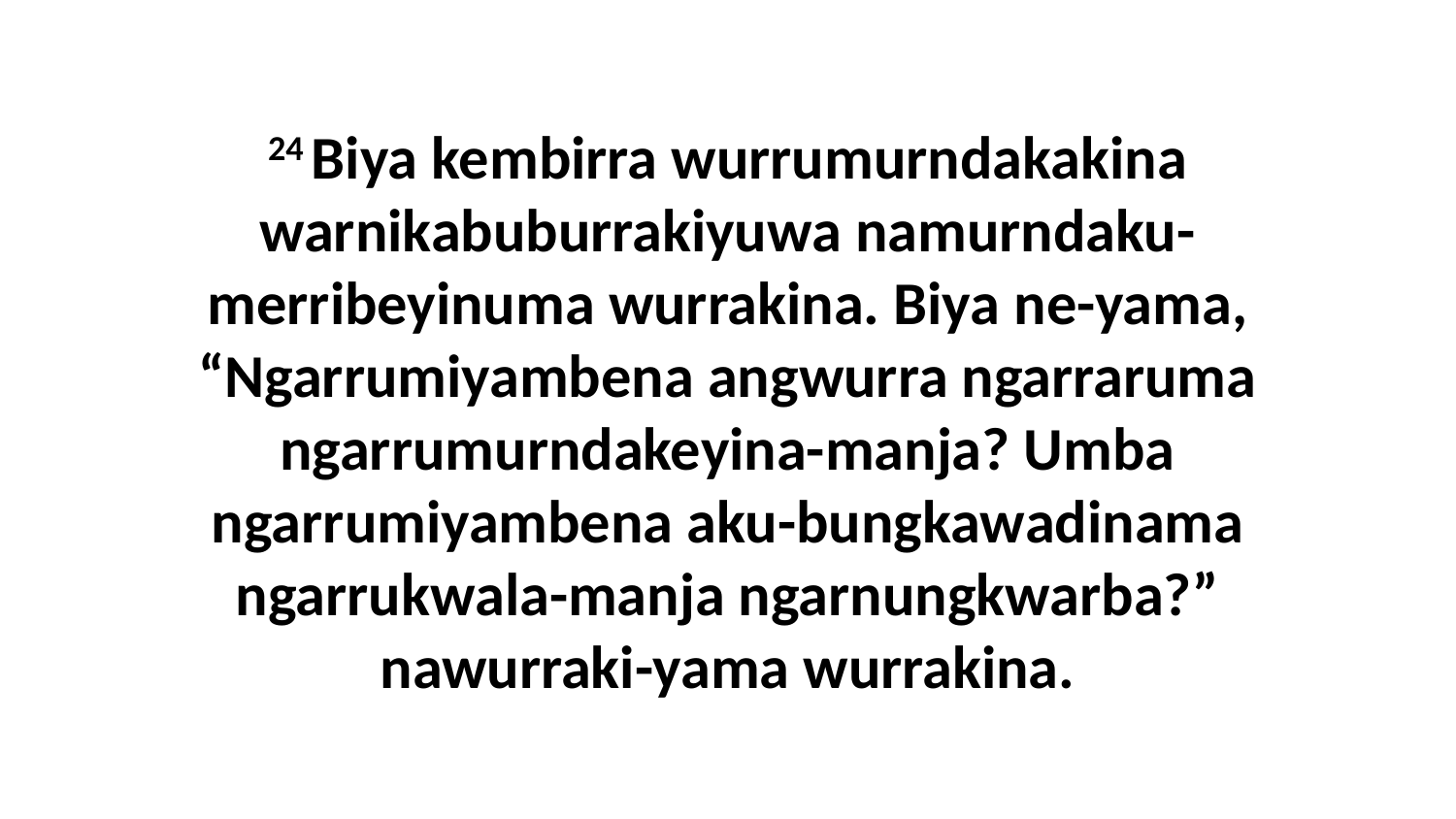

24 Biya kembirra wurrumurndakakina warnikabuburrakiyuwa namurndaku-merribeyinuma wurrakina. Biya ne-yama, “Ngarrumiyambena angwurra ngarraruma ngarrumurndakeyina-manja? Umba ngarrumiyambena aku-bungkawadinama ngarrukwala-manja ngarnungkwarba?” nawurraki-yama wurrakina.